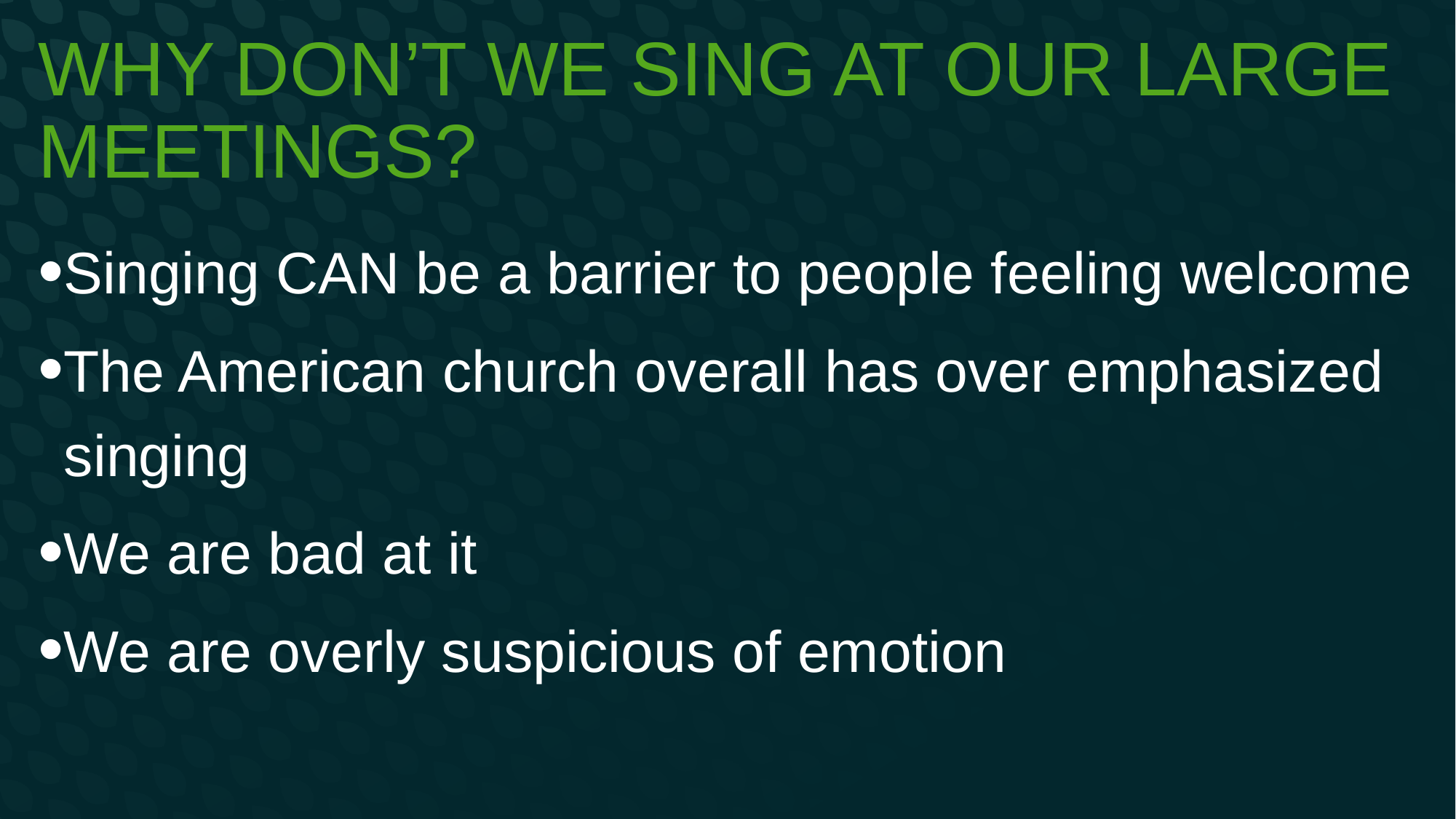

# Why don’t we sing at our large meetings?
Singing CAN be a barrier to people feeling welcome
The American church overall has over emphasized singing
We are bad at it
We are overly suspicious of emotion